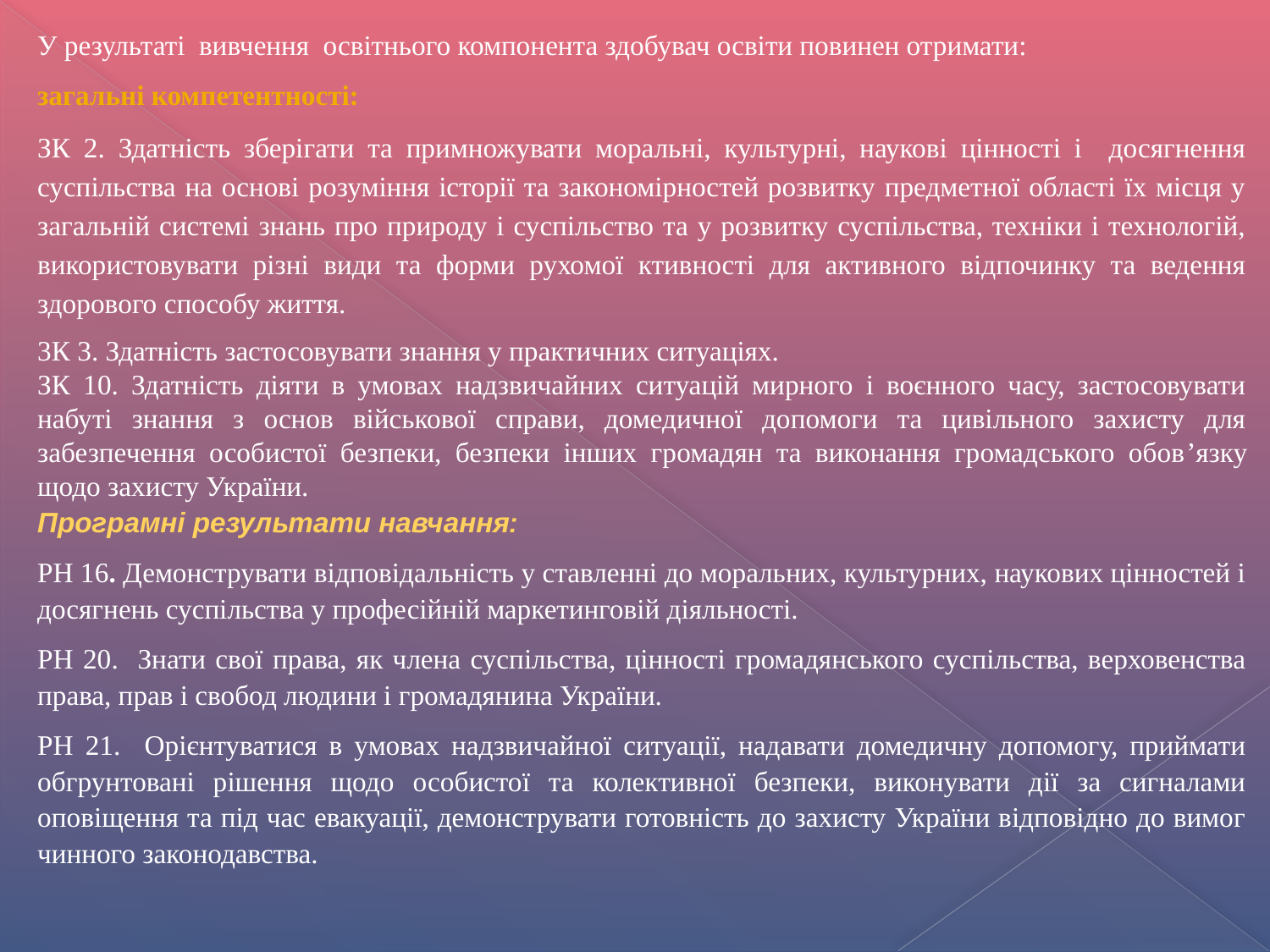

У результаті  вивчення  освітнього компонента здобувач освіти повинен отримати:
загальні компетентності:
ЗК 2. Здатність зберігати та примножувати моральні, культурні, наукові цінності і  досягнення суспільства на основі розуміння історії та закономірностей розвитку предметної області їх місця у загальній системі знань про природу і суспільство та у розвитку суспільства, техніки і технологій, використовувати різні види та форми рухомої ктивності для активного відпочинку та ведення здорового способу життя.
3К 3. Здатність застосовувати знання у практичних ситуаціях.
ЗК 10. Здатність діяти в умовах надзвичайних ситуацій мирного і воєнного часу, застосовувати набуті знання з основ військової справи, домедичної допомоги та цивільного захисту для забезпечення особистої безпеки, безпеки інших громадян та виконання громадського обов’язку щодо захисту України.
Програмні результати навчання:
РН 16. Демонструвати відповідальність у ставленні до моральних, культурних, наукових цінностей і досягнень суспільства у професійній маркетинговій діяльності.
РН 20.  Знати свої права, як члена суспільства, цінності громадянського суспільства, верховенства права, прав і свобод людини і громадянина України.
РН 21.  Орієнтуватися в умовах надзвичайної ситуації, надавати домедичну допомогу, приймати обгрунтовані рішення щодо особистої та колективної безпеки, виконувати дії за сигналами оповіщення та під час евакуації, демонструвати готовність до захисту України відповідно до вимог чинного законодавства.